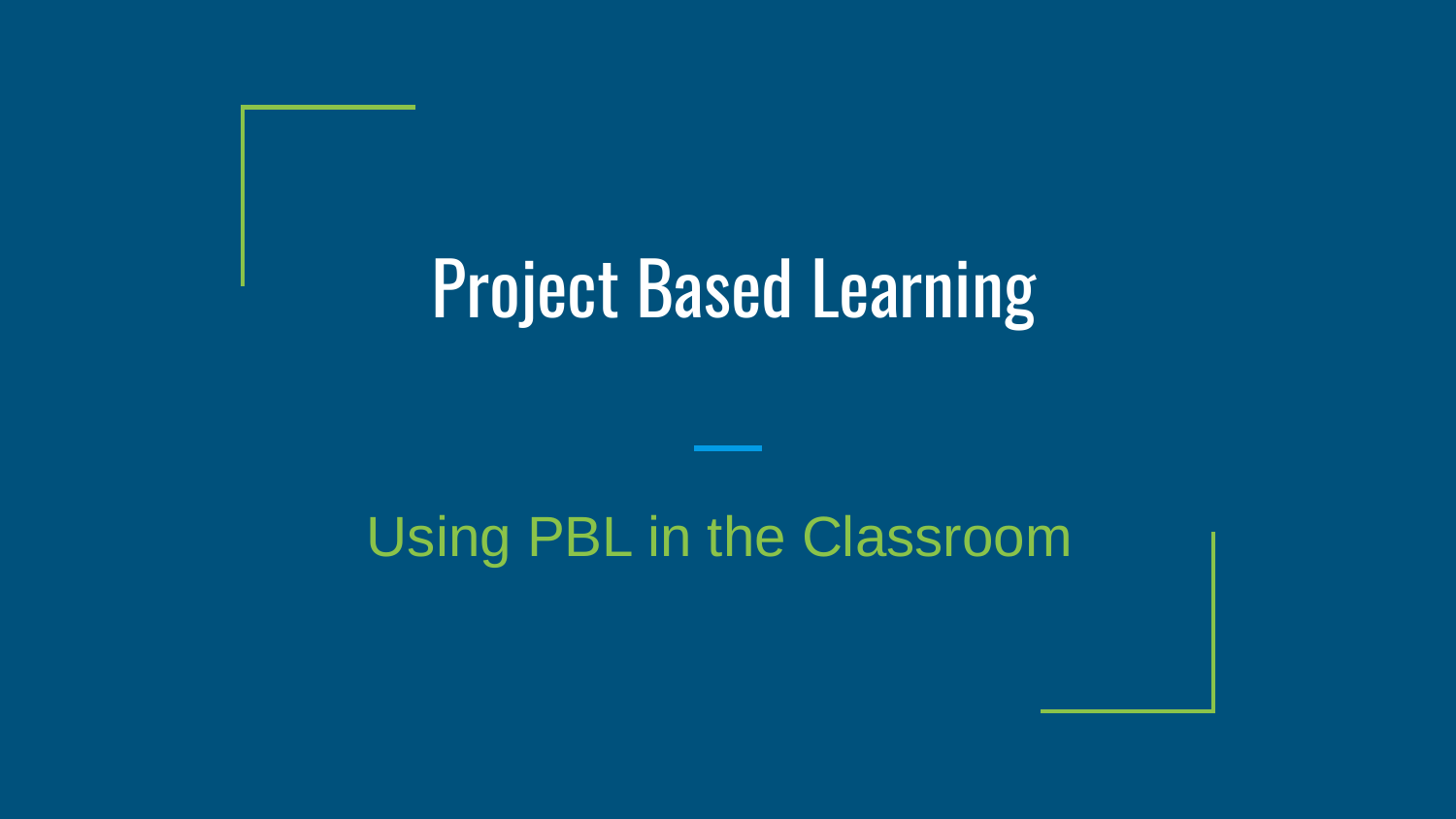

# Project Based Learning
Using PBL in the Classroom